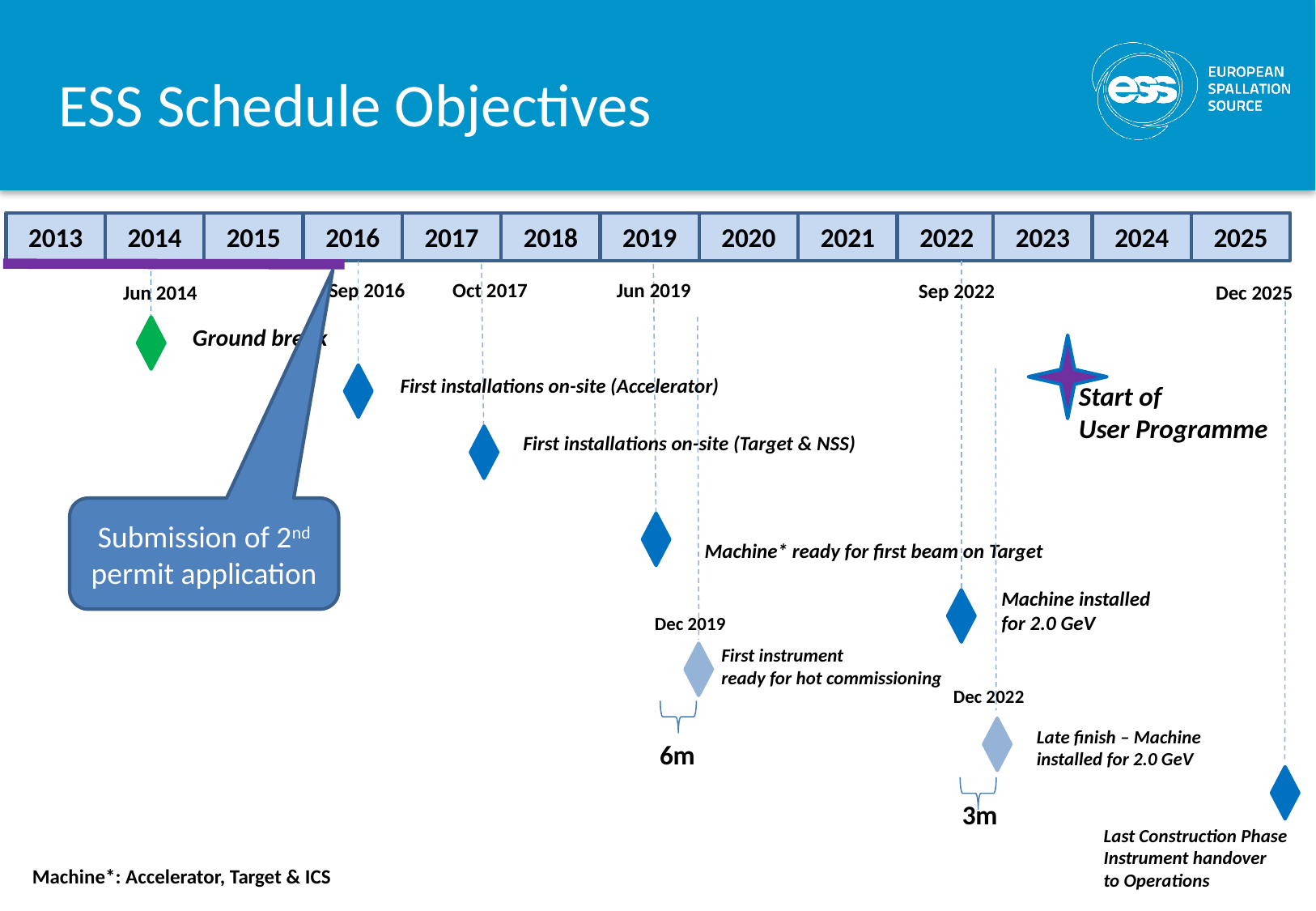

# ESS Schedule Objectives
2013
2014
2015
2016
2017
2018
2019
2020
2021
2022
2023
2024
2025
Jun 2019
Sep 2016
Oct 2017
Sep 2022
Jun 2014
Dec 2025

Ground break

First installations on-site (Accelerator)
Start of
User Programme
First installations on-site (Target & NSS)

Submission of 2nd permit application

Machine* ready for first beam on Target
Machine installed
for 2.0 GeV

Dec 2019
First instrument
ready for hot commissioning

Dec 2022

Late finish – Machine installed for 2.0 GeV
6m

3m
Last Construction Phase
Instrument handover
to Operations
Machine*: Accelerator, Target & ICS